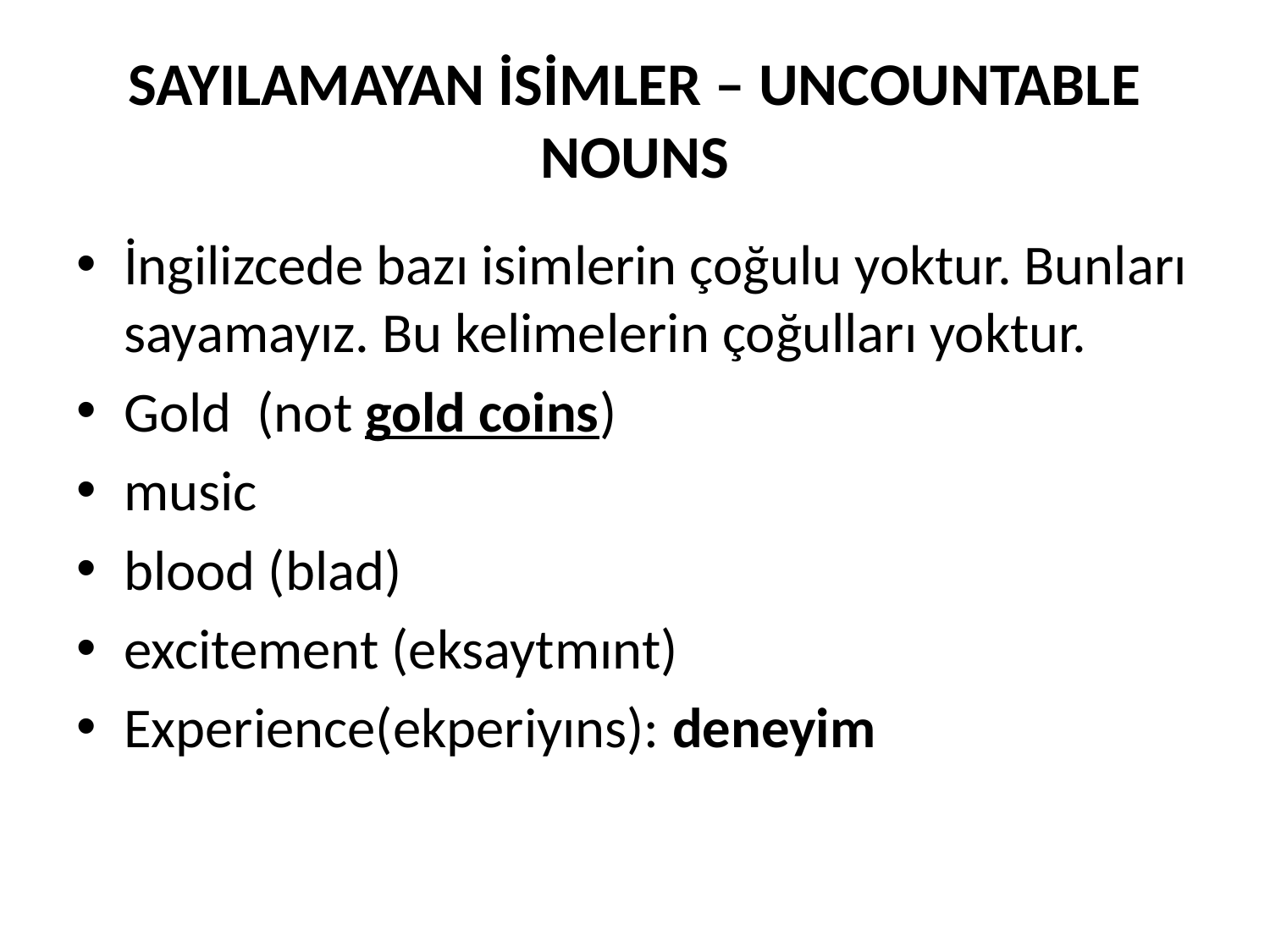

# SAYILAMAYAN İSİMLER – UNCOUNTABLE NOUNS
İngilizcede bazı isimlerin çoğulu yoktur. Bunları sayamayız. Bu kelimelerin çoğulları yoktur.
Gold  (not gold coins)
music
blood (blad)
excitement (eksaytmınt)
Experience(ekperiyıns): deneyim